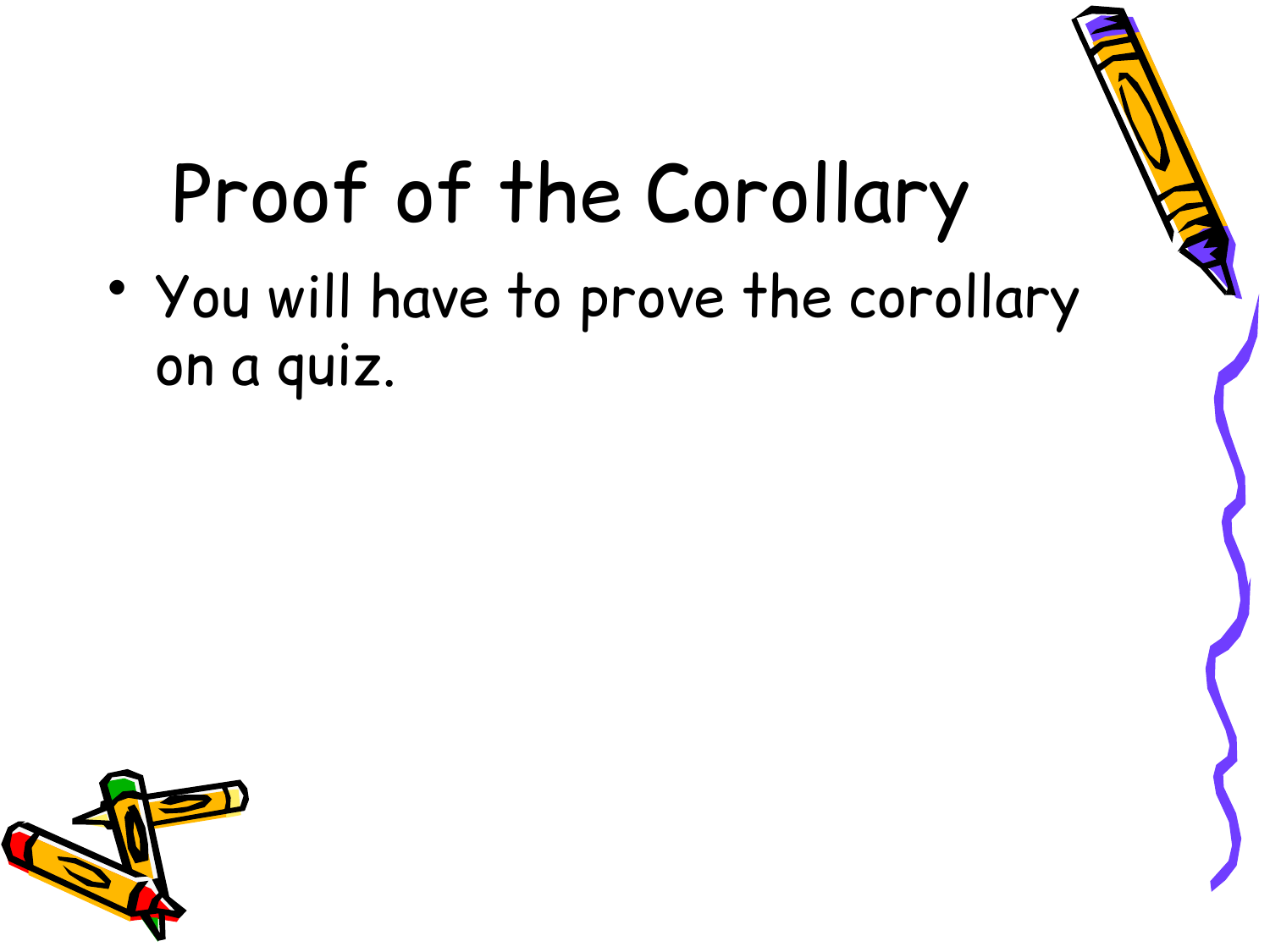

# Proof of the Corollary
You will have to prove the corollary on a quiz.